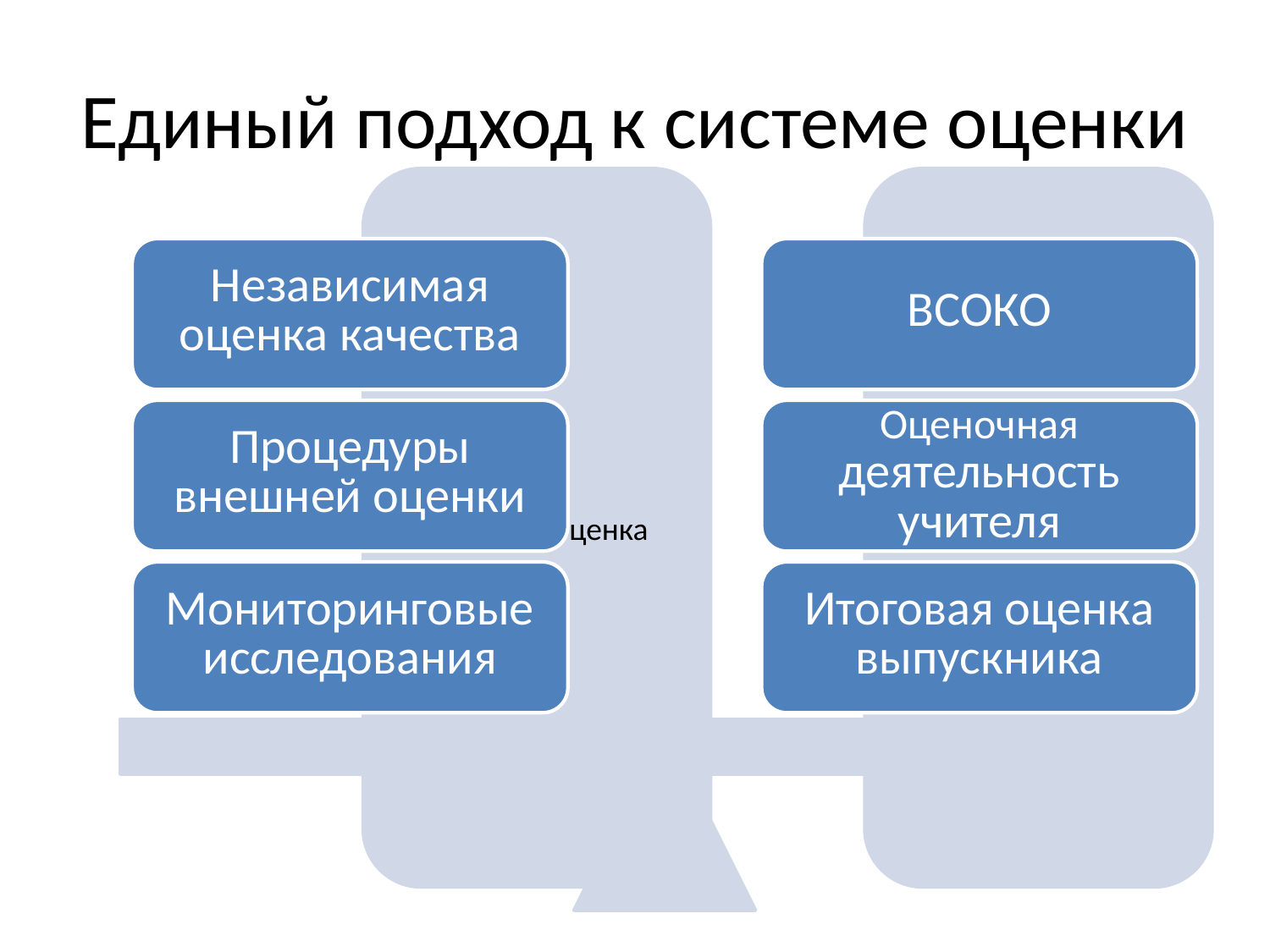

# Единый подход к системе оценки
Внешняя оценка
Мониторинговые исследования
Процедуры внешней оценки
Внутренняя оценка
Итоговая оценка выпускника
ВСОКО
Независимая оценка качества